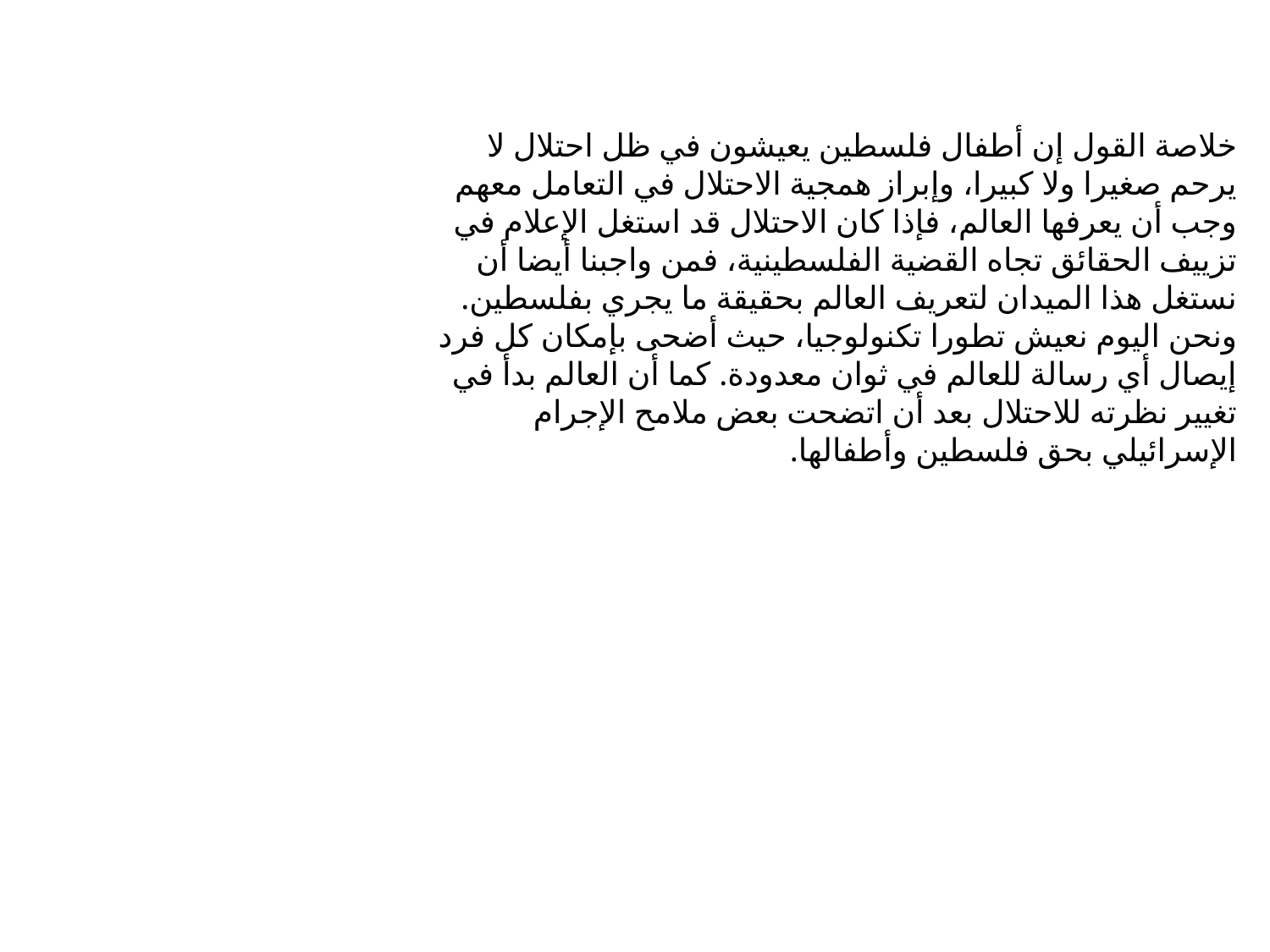

خلاصة القول إن أطفال فلسطين يعيشون في ظل احتلال لا يرحم صغيرا ولا كبيرا، وإبراز همجية الاحتلال في التعامل معهم وجب أن يعرفها العالم، فإذا كان الاحتلال قد استغل الإعلام في تزييف الحقائق تجاه القضية الفلسطينية، فمن واجبنا أيضا أن نستغل هذا الميدان لتعريف العالم بحقيقة ما يجري بفلسطين. ونحن اليوم نعيش تطورا تكنولوجيا، حيث أضحى بإمكان كل فرد إيصال أي رسالة للعالم في ثوان معدودة. كما أن العالم بدأ في تغيير نظرته للاحتلال بعد أن اتضحت بعض ملامح الإجرام الإسرائيلي بحق فلسطين وأطفالها.